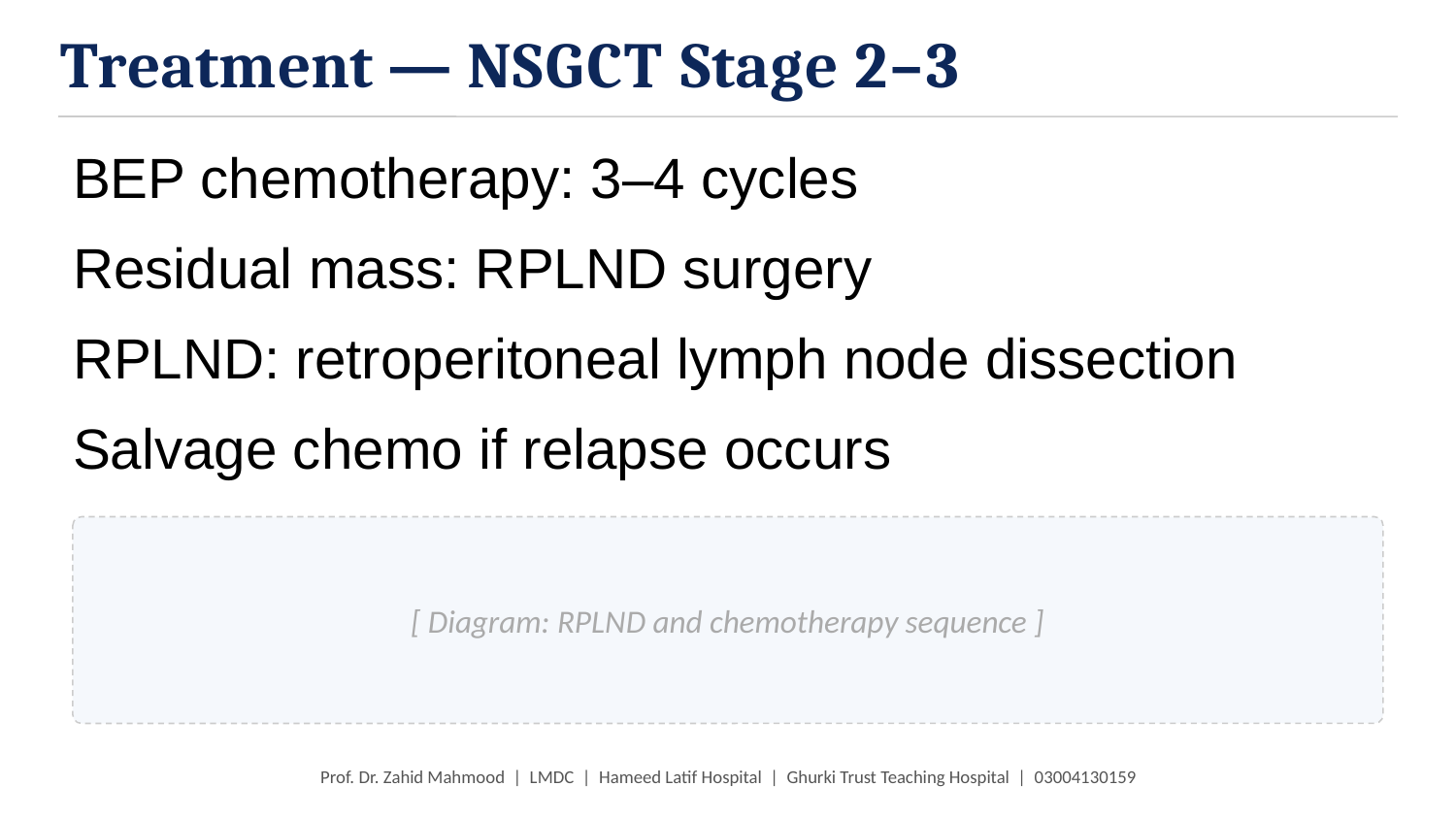

Treatment — NSGCT Stage 2–3

BEP chemotherapy: 3–4 cycles
Residual mass: RPLND surgery
RPLND: retroperitoneal lymph node dissection
Salvage chemo if relapse occurs

[ Diagram: RPLND and chemotherapy sequence ]
Prof. Dr. Zahid Mahmood  |  LMDC  |  Hameed Latif Hospital  |  Ghurki Trust Teaching Hospital  |  03004130159